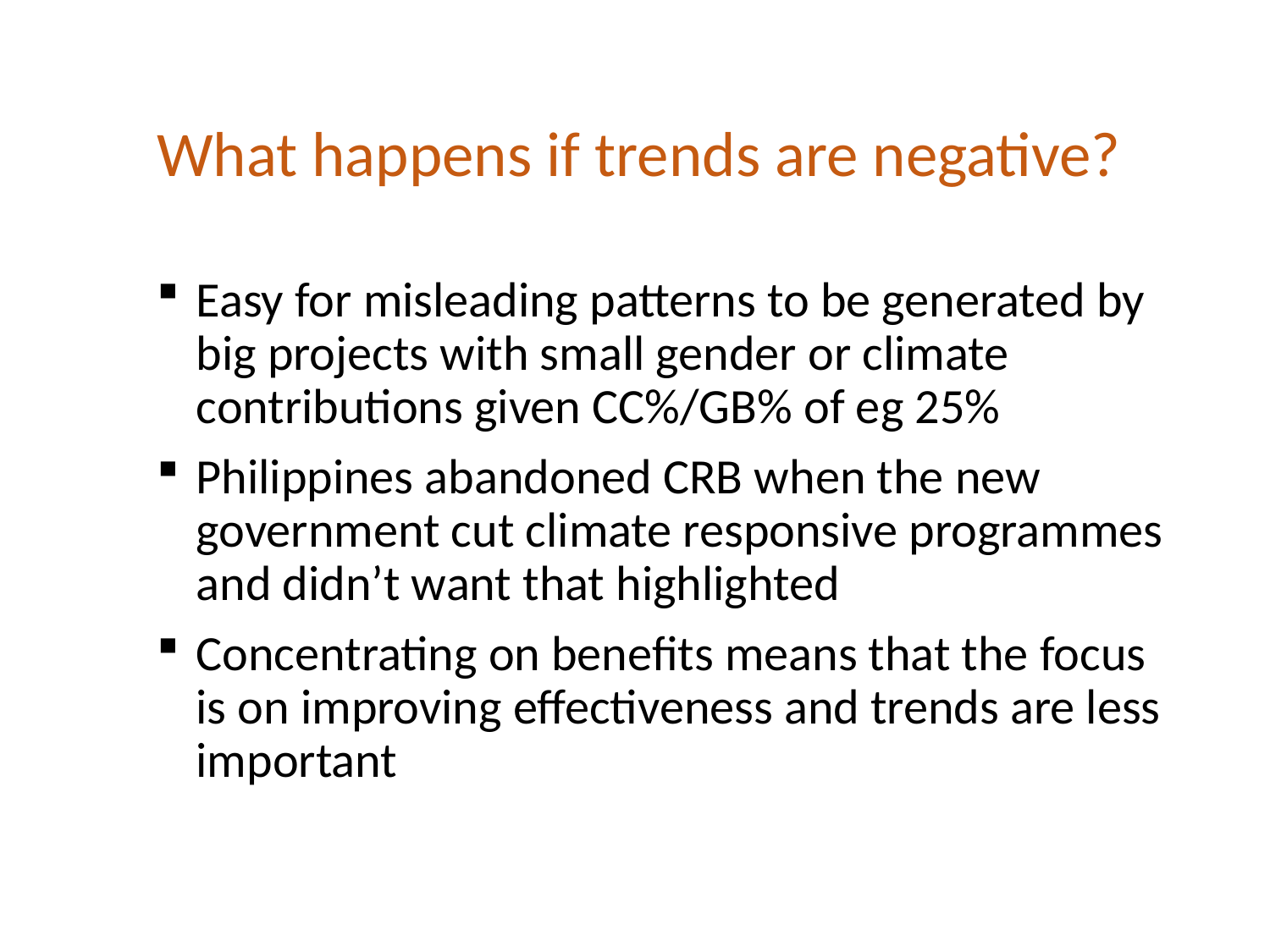

# What happens if trends are negative?
Easy for misleading patterns to be generated by big projects with small gender or climate contributions given CC%/GB% of eg 25%
Philippines abandoned CRB when the new government cut climate responsive programmes and didn’t want that highlighted
Concentrating on benefits means that the focus is on improving effectiveness and trends are less important